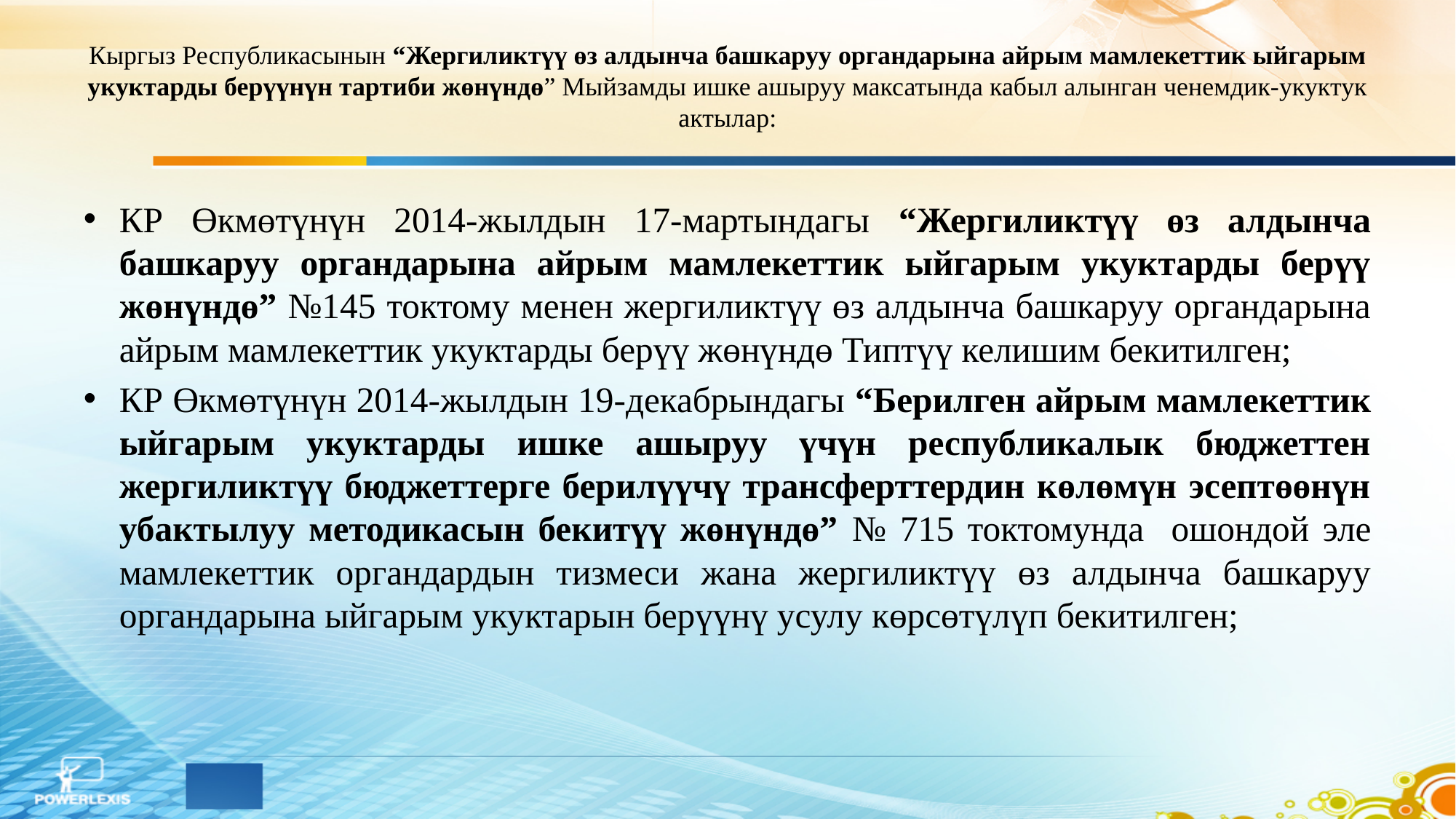

# Кыргыз Республикасынын “Жергиликтүү өз алдынча башкаруу органдарына айрым мамлекеттик ыйгарым укуктарды берүүнүн тартиби жөнүндө” Мыйзамды ишке ашыруу максатында кабыл алынган ченемдик-укуктук актылар:
КР Өкмөтүнүн 2014-жылдын 17-мартындагы “Жергиликтүү өз алдынча башкаруу органдарына айрым мамлекеттик ыйгарым укуктарды берүү жөнүндө” №145 токтому менен жергиликтүү өз алдынча башкаруу органдарына айрым мамлекеттик укуктарды берүү жөнүндө Типтүү келишим бекитилген;
КР Өкмөтүнүн 2014-жылдын 19-декабрындагы “Берилген айрым мамлекеттик ыйгарым укуктарды ишке ашыруу үчүн республикалык бюджеттен жергиликтүү бюджеттерге берилүүчү трансферттердин көлөмүн эсептөөнүн убактылуу методикасын бекитүү жөнүндө” № 715 токтомунда  ошондой эле мамлекеттик органдардын тизмеси жана жергиликтүү өз алдынча башкаруу органдарына ыйгарым укуктарын берүүнү усулу көрсөтүлүп бекитилген;